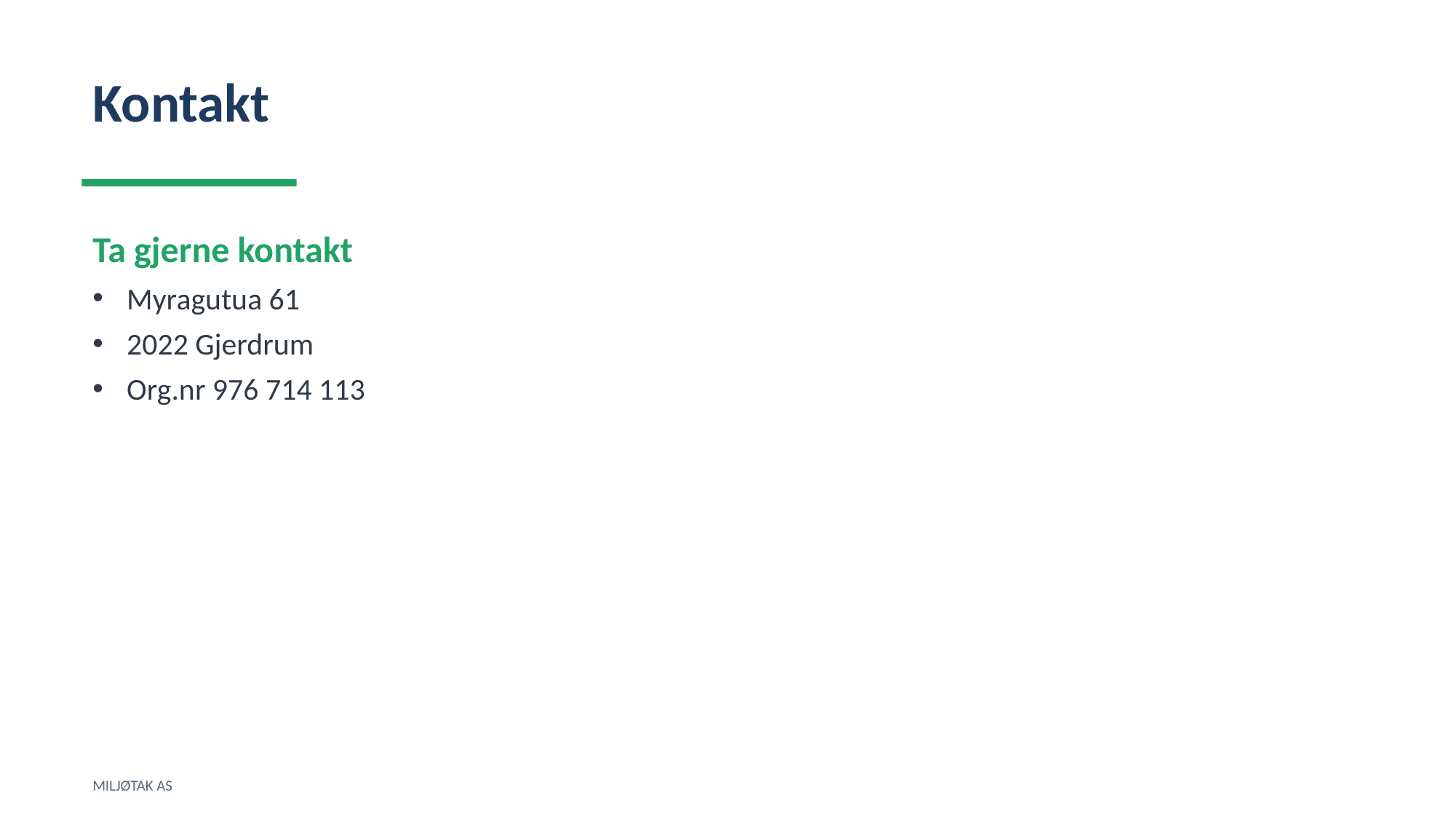

Kontakt

Ta gjerne kontakt
Myragutua 61
2022 Gjerdrum
Org.nr 976 714 113
MILJØTAK AS